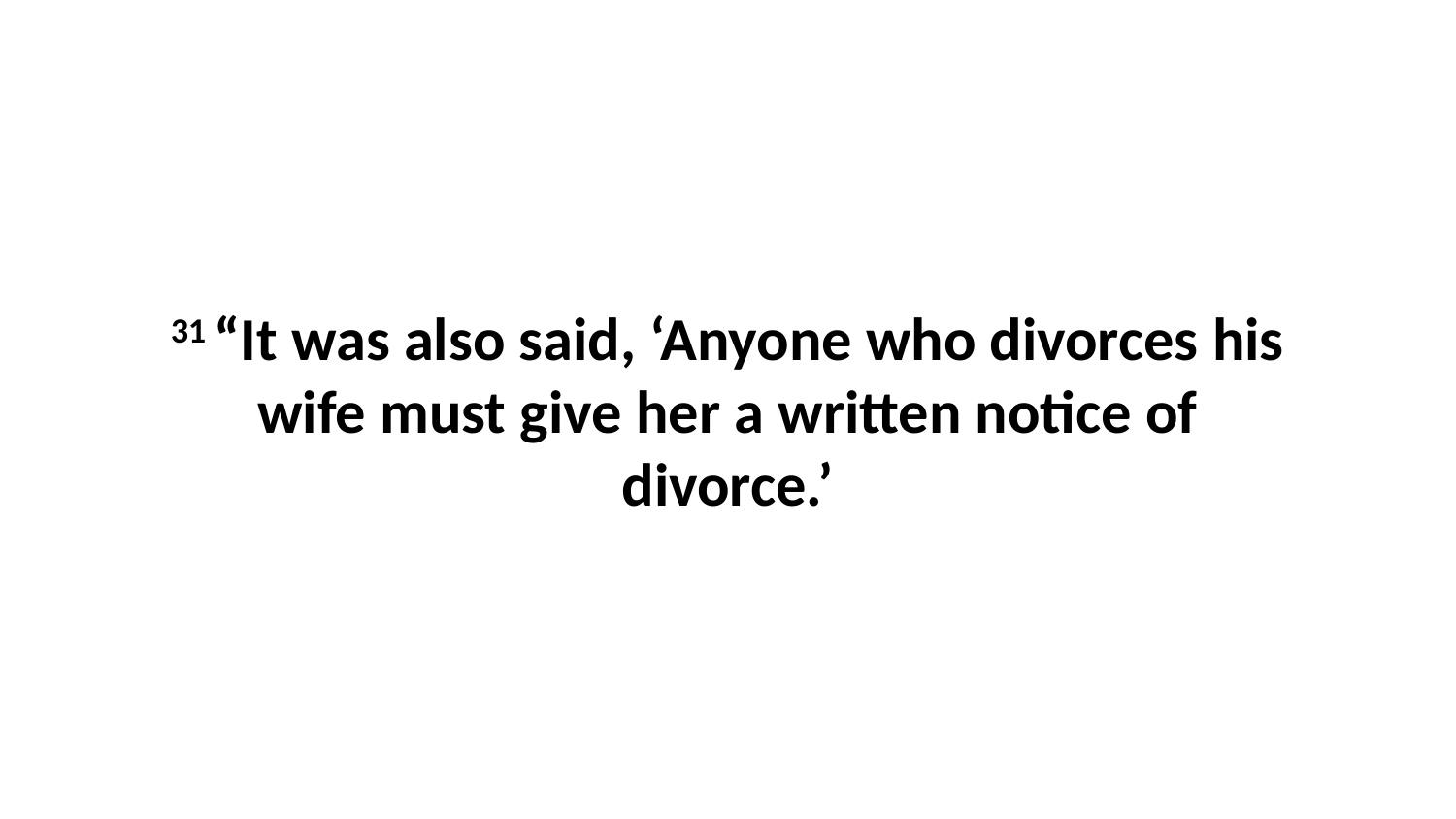

31 “It was also said, ‘Anyone who divorces his wife must give her a written notice of divorce.’